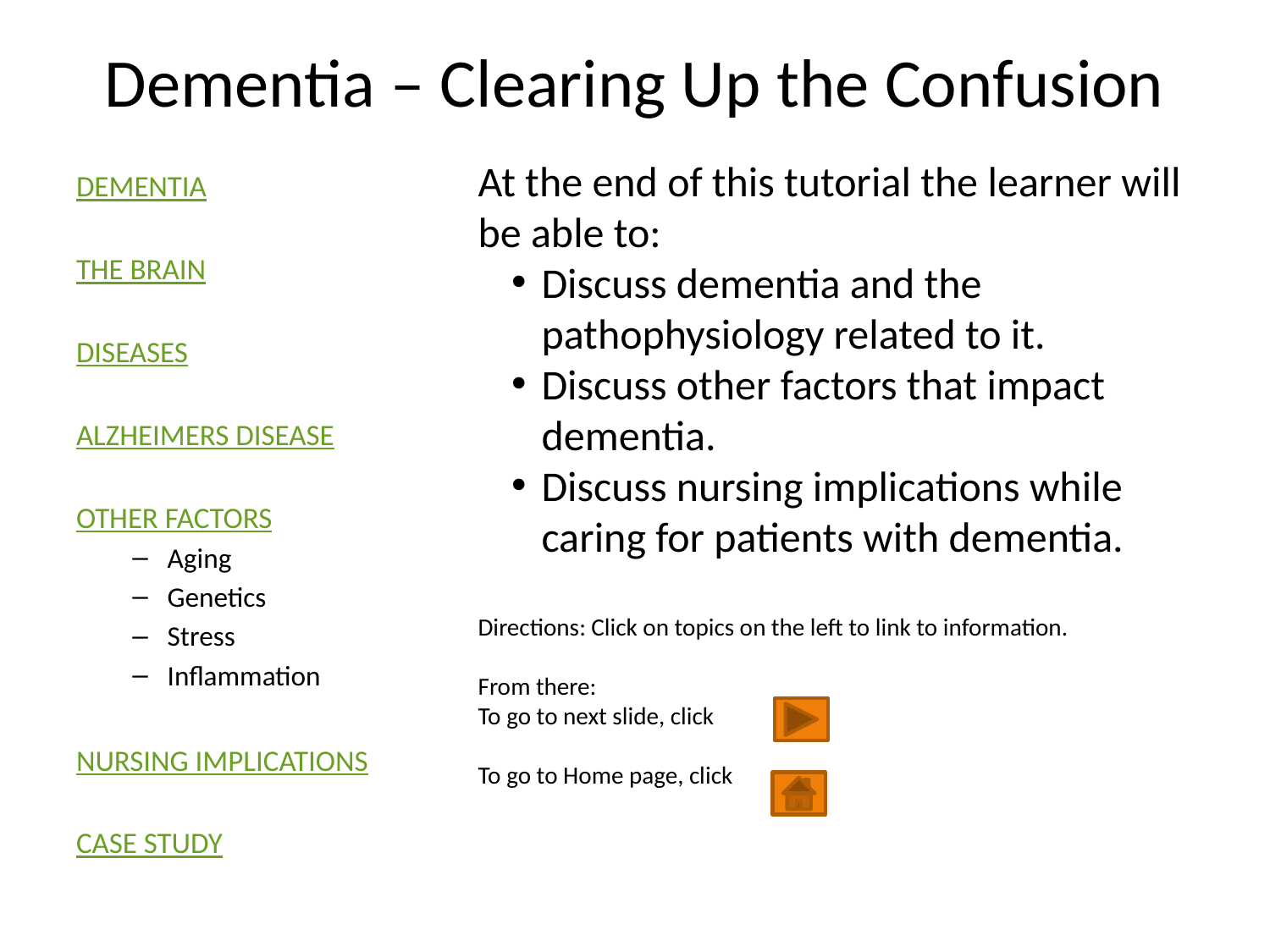

# Dementia – Clearing Up the Confusion

DEMENTIA

THE BRAIN

DISEASES

ALZHEIMERS DISEASE

OTHER FACTORS
Aging
Genetics
Stress
Inflammation

NURSING IMPLICATIONS

CASE STUDY

At the end of this tutorial the learner will be able to:
Discuss dementia and the pathophysiology related to it.
Discuss other factors that impact dementia.
Discuss nursing implications while caring for patients with dementia.

Directions: Click on topics on the left to link to information.

From there:
To go to next slide, click

To go to Home page, click